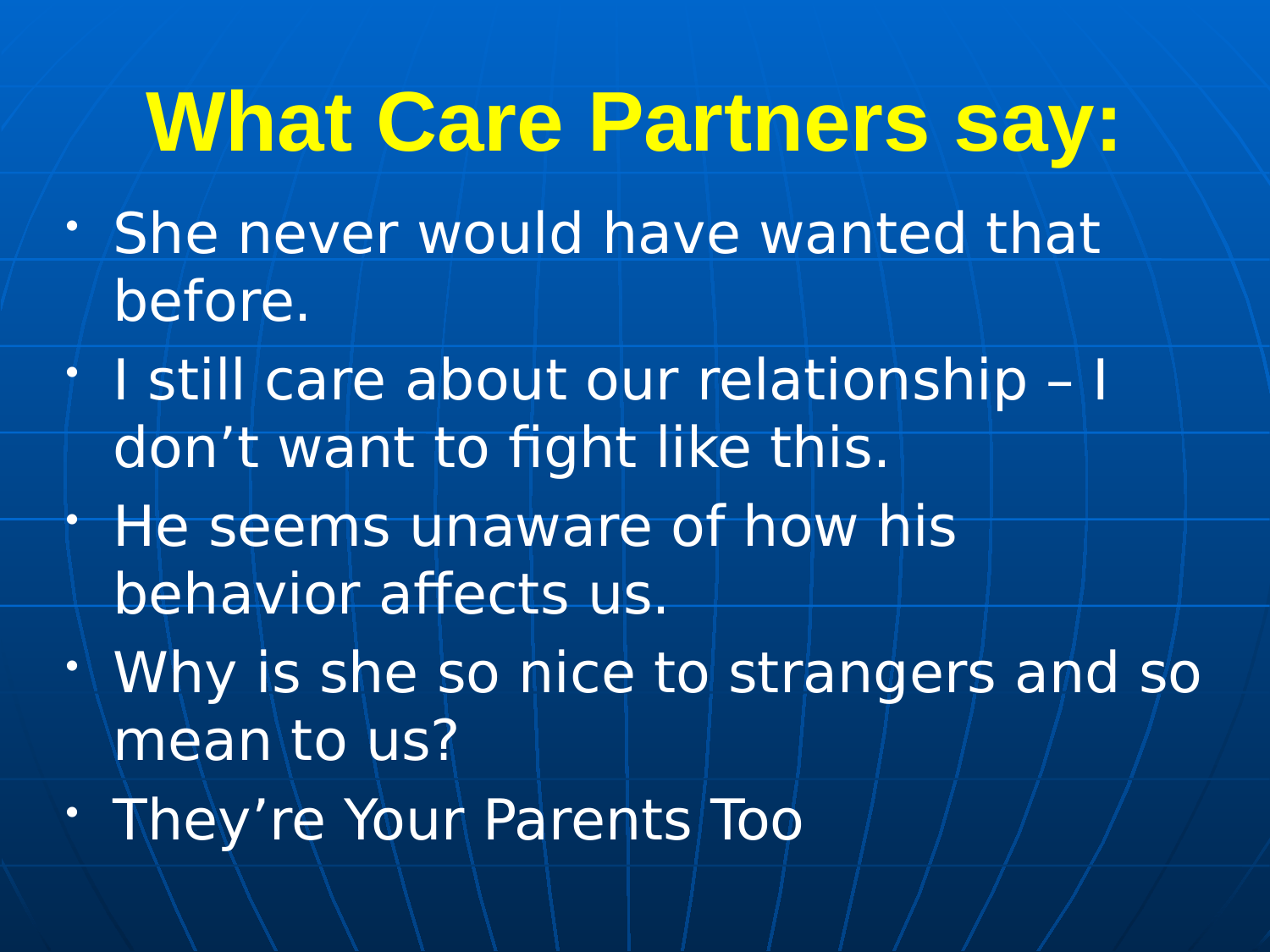

What Care Partners say:
She never would have wanted that before.
I still care about our relationship – I don’t want to fight like this.
He seems unaware of how his behavior affects us.
Why is she so nice to strangers and so mean to us?
They’re Your Parents Too